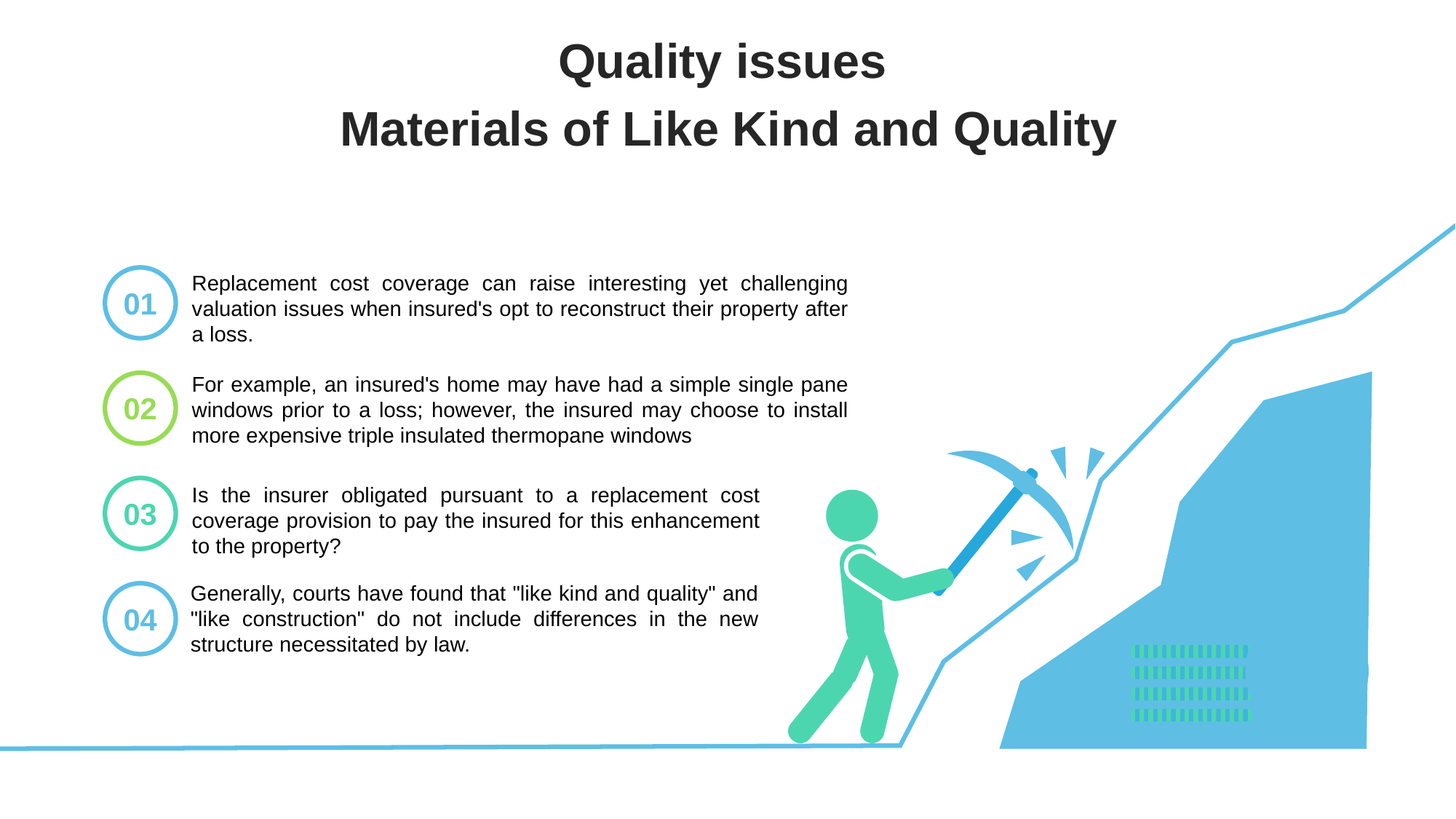

Quality issues
Materials of Like Kind and Quality

Replacement cost coverage can raise interesting yet challenging valuation issues when insured's opt to reconstruct their property after a loss.

01
For example, an insured's home may have had a simple single pane windows prior to a loss; however, the insured may choose to install more expensive triple insulated thermopane windows

02

Is the insurer obligated pursuant to a replacement cost coverage provision to pay the insured for this enhancement to the property?

03

Generally, courts have found that "like kind and quality" and "like construction" do not include differences in the new structure necessitated by law.

04